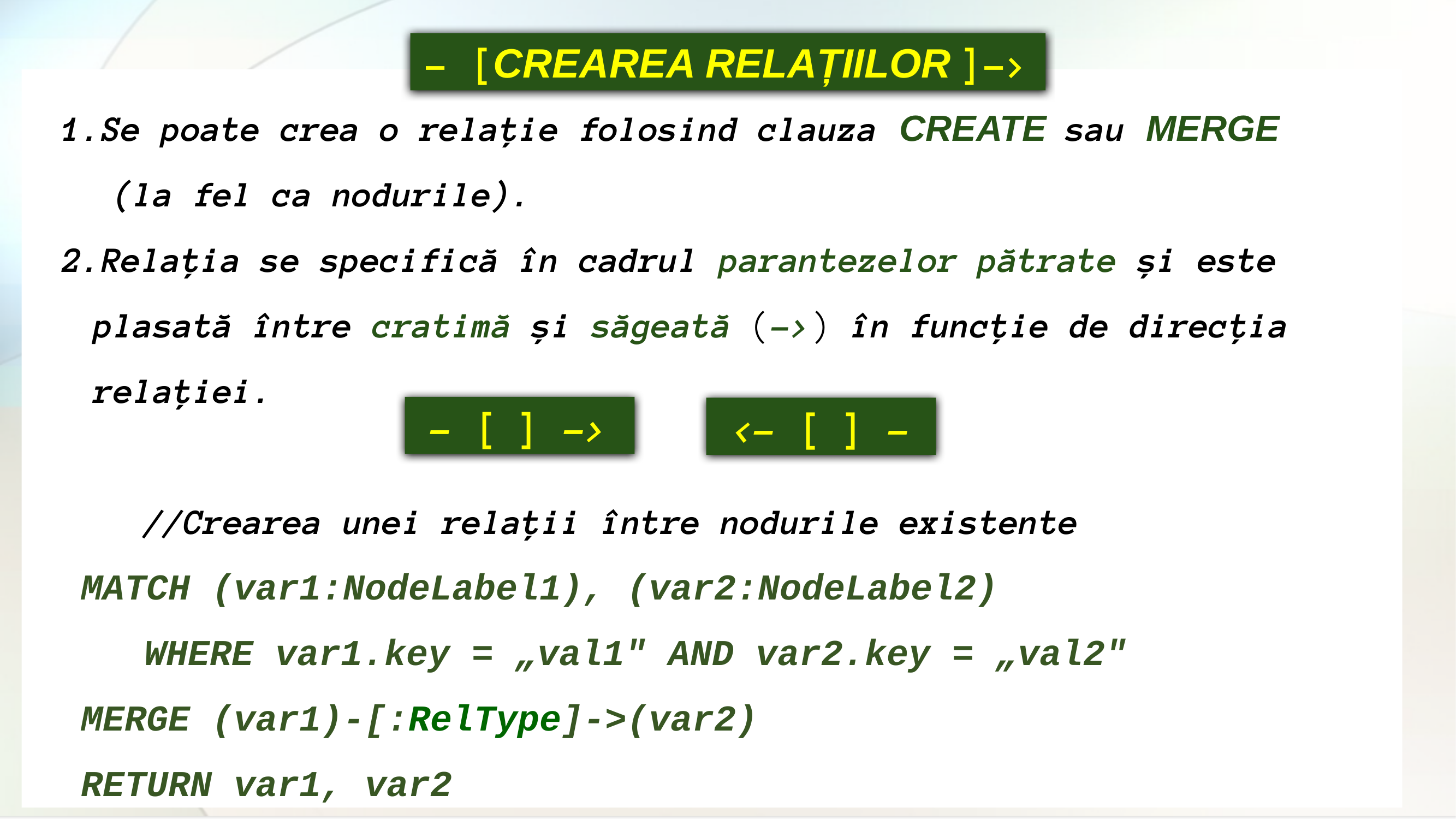

- [CREAREA RELAȚIILOR ]->
Se poate crea o relație folosind clauza CREATE sau MERGE
 (la fel ca nodurile).
Relația se specifică în cadrul parantezelor pătrate și este plasată între cratimă și săgeată (->) în funcție de direcția relației.

	//Crearea unei relații între nodurile existente
MATCH (var1:NodeLabel1), (var2:NodeLabel2)
	WHERE var1.key = „val1" AND var2.key = „val2"
MERGE (var1)-[:RelType]->(var2)
RETURN var1, var2
- [ ] ->
<- [ ] -